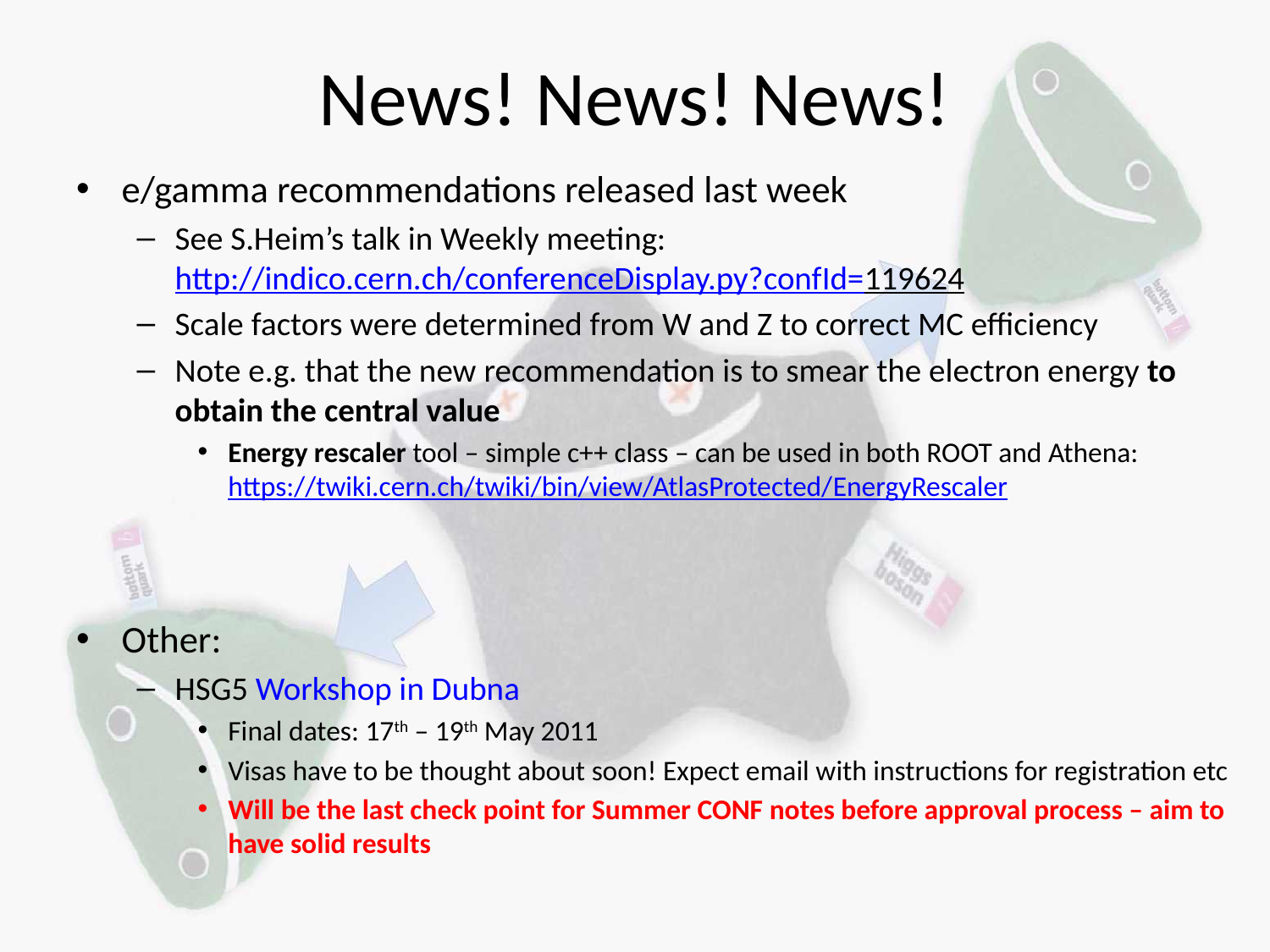

# News! News! News!
e/gamma recommendations released last week
See S.Heim’s talk in Weekly meeting: http://indico.cern.ch/conferenceDisplay.py?confId=119624
Scale factors were determined from W and Z to correct MC efficiency
Note e.g. that the new recommendation is to smear the electron energy to obtain the central value
Energy rescaler tool – simple c++ class – can be used in both ROOT and Athena: https://twiki.cern.ch/twiki/bin/view/AtlasProtected/EnergyRescaler

Other:
HSG5 Workshop in Dubna
Final dates: 17th – 19th May 2011
Visas have to be thought about soon! Expect email with instructions for registration etc
Will be the last check point for Summer CONF notes before approval process – aim to have solid results